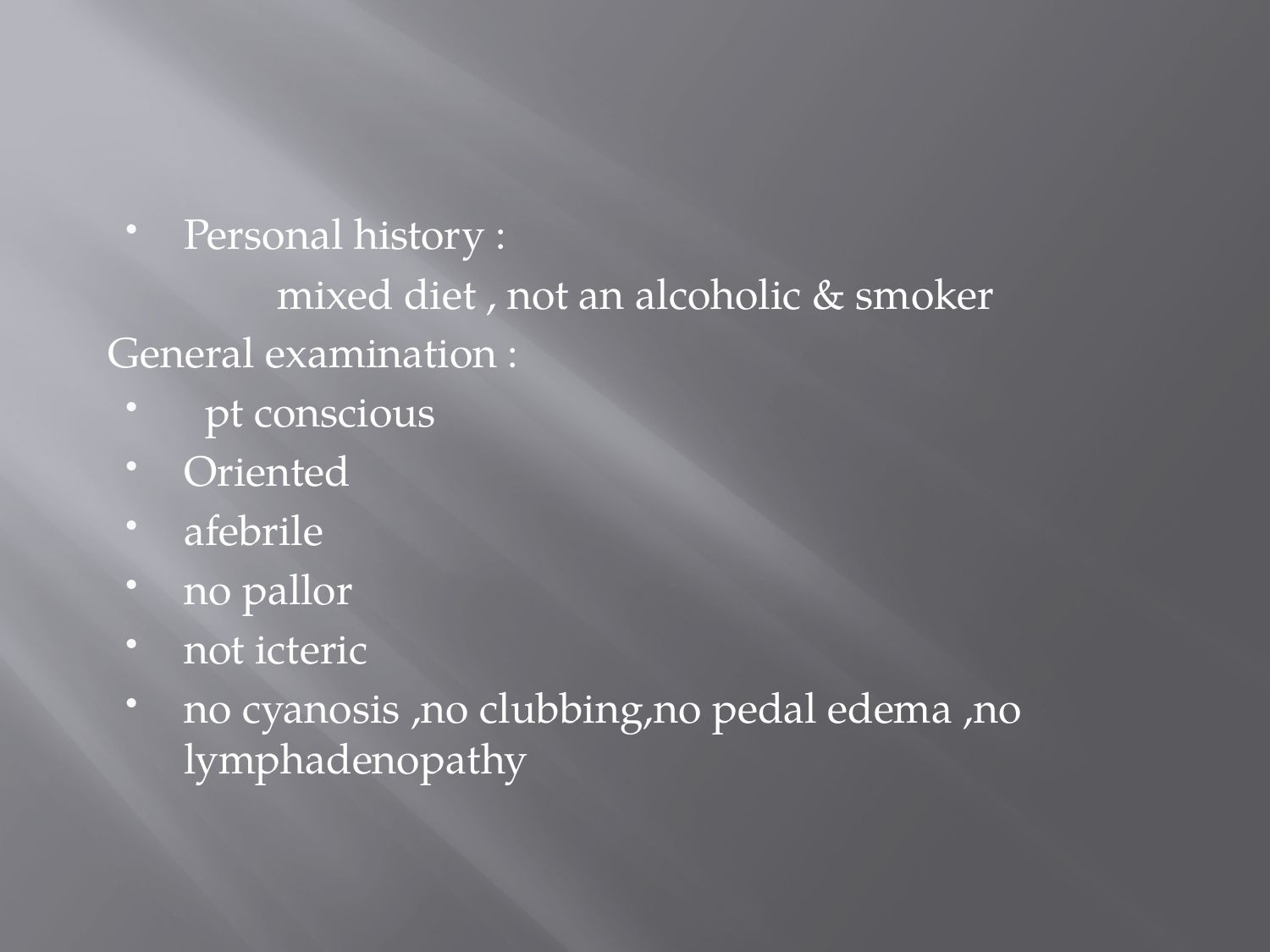

#
Personal history :
                mixed diet , not an alcoholic & smoker
General examination :
  pt conscious
Oriented
afebrile
no pallor
not icteric
no cyanosis ,no clubbing,no pedal edema ,no lymphadenopathy